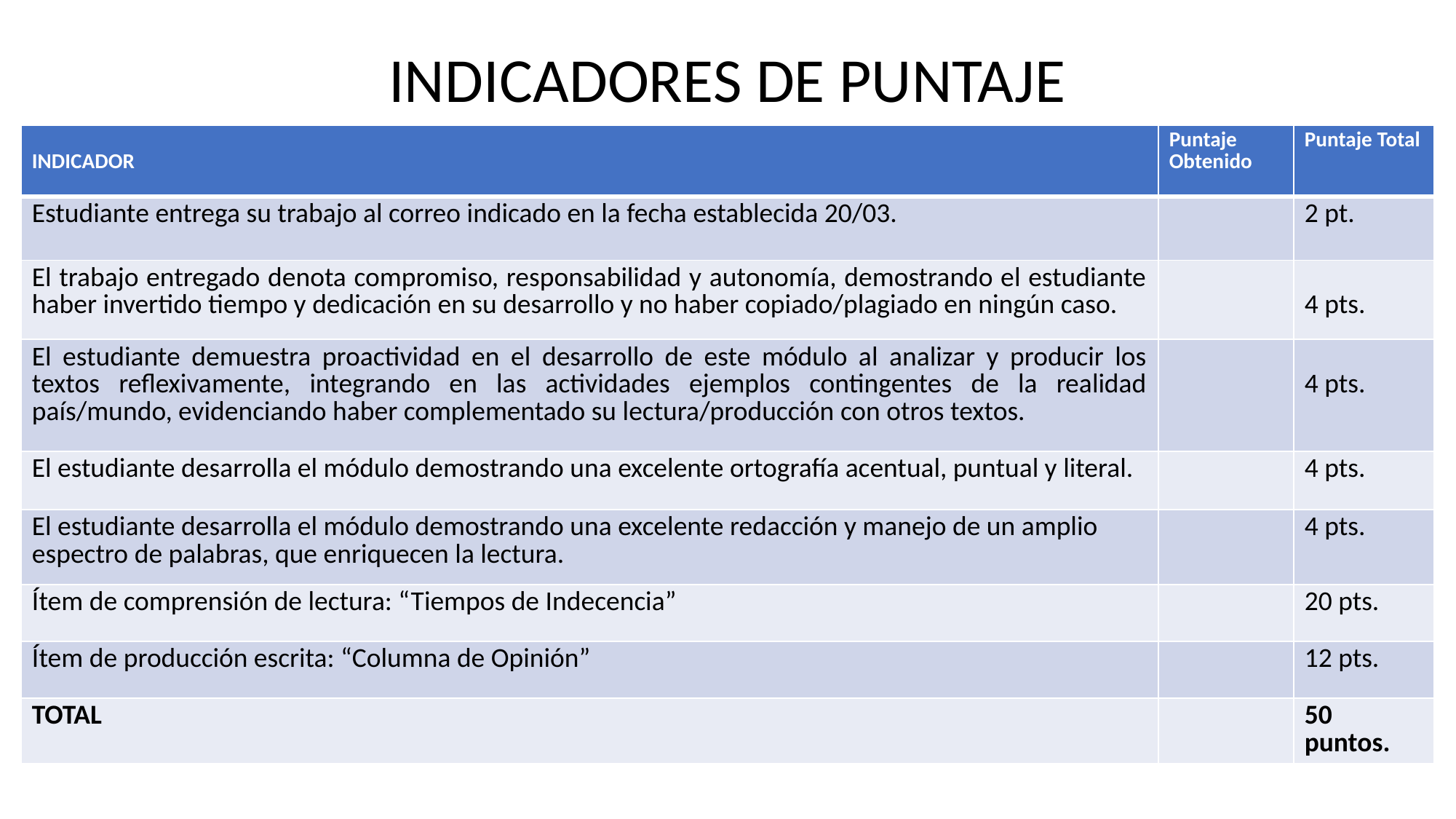

# INDICADORES DE PUNTAJE
| INDICADOR | Puntaje Obtenido | Puntaje Total |
| --- | --- | --- |
| Estudiante entrega su trabajo al correo indicado en la fecha establecida 20/03. |  | 2 pt. |
| El trabajo entregado denota compromiso, responsabilidad y autonomía, demostrando el estudiante haber invertido tiempo y dedicación en su desarrollo y no haber copiado/plagiado en ningún caso. |  | 4 pts. |
| El estudiante demuestra proactividad en el desarrollo de este módulo al analizar y producir los textos reflexivamente, integrando en las actividades ejemplos contingentes de la realidad país/mundo, evidenciando haber complementado su lectura/producción con otros textos. |  | 4 pts. |
| El estudiante desarrolla el módulo demostrando una excelente ortografía acentual, puntual y literal. |  | 4 pts. |
| El estudiante desarrolla el módulo demostrando una excelente redacción y manejo de un amplio espectro de palabras, que enriquecen la lectura. |  | 4 pts. |
| Ítem de comprensión de lectura: “Tiempos de Indecencia” |  | 20 pts. |
| Ítem de producción escrita: “Columna de Opinión” |  | 12 pts. |
| TOTAL |  | 50 puntos. |